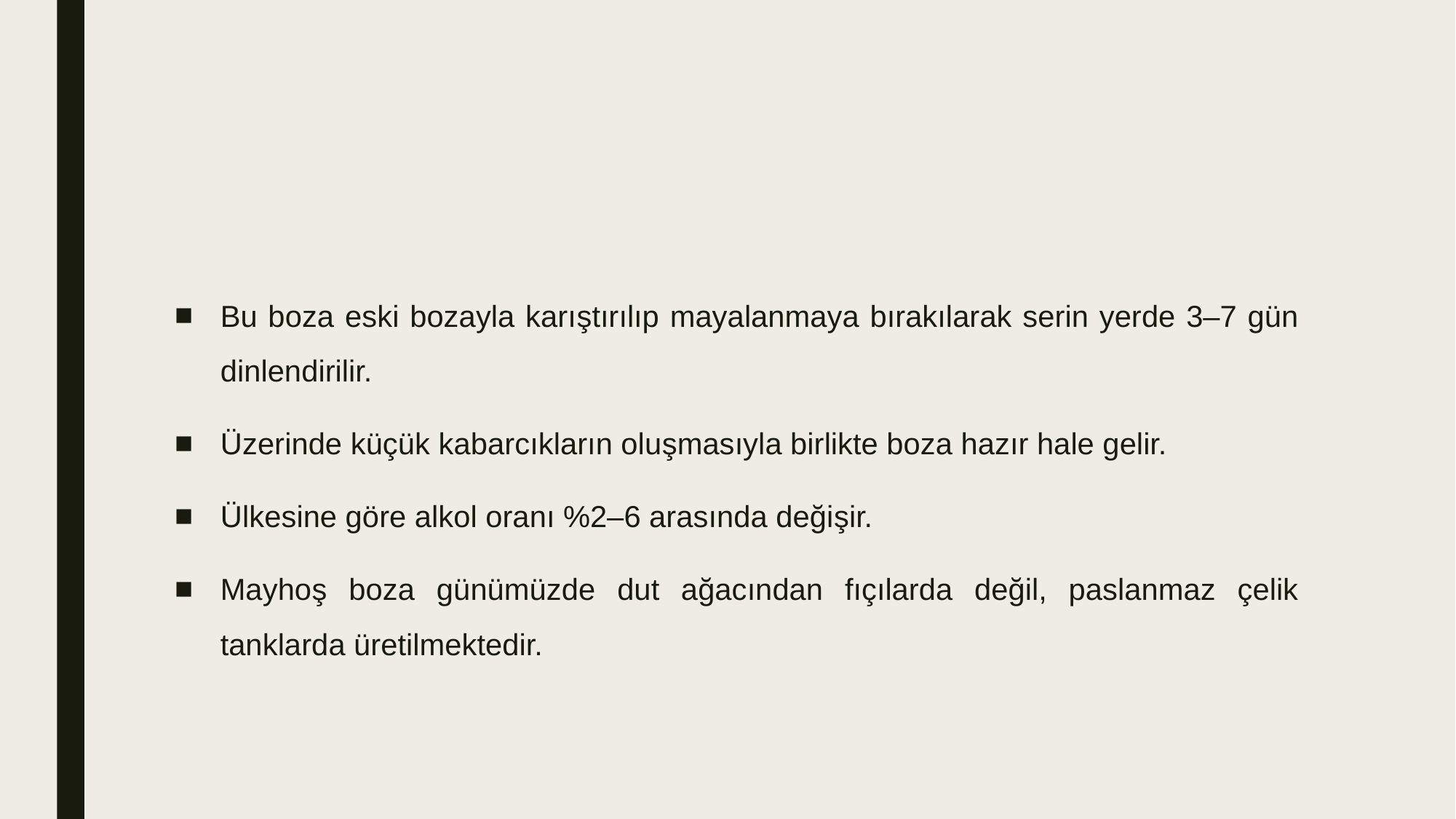

#
Bu boza eski bozayla karıştırılıp mayalanmaya bırakılarak serin yerde 3–7 gün dinlendirilir.
Üzerinde küçük kabarcıkların oluşmasıyla birlikte boza hazır hale gelir.
Ülkesine göre alkol oranı %2–6 arasında değişir.
Mayhoş boza günümüzde dut ağacından fıçılarda değil, paslanmaz çelik tanklarda üretilmektedir.